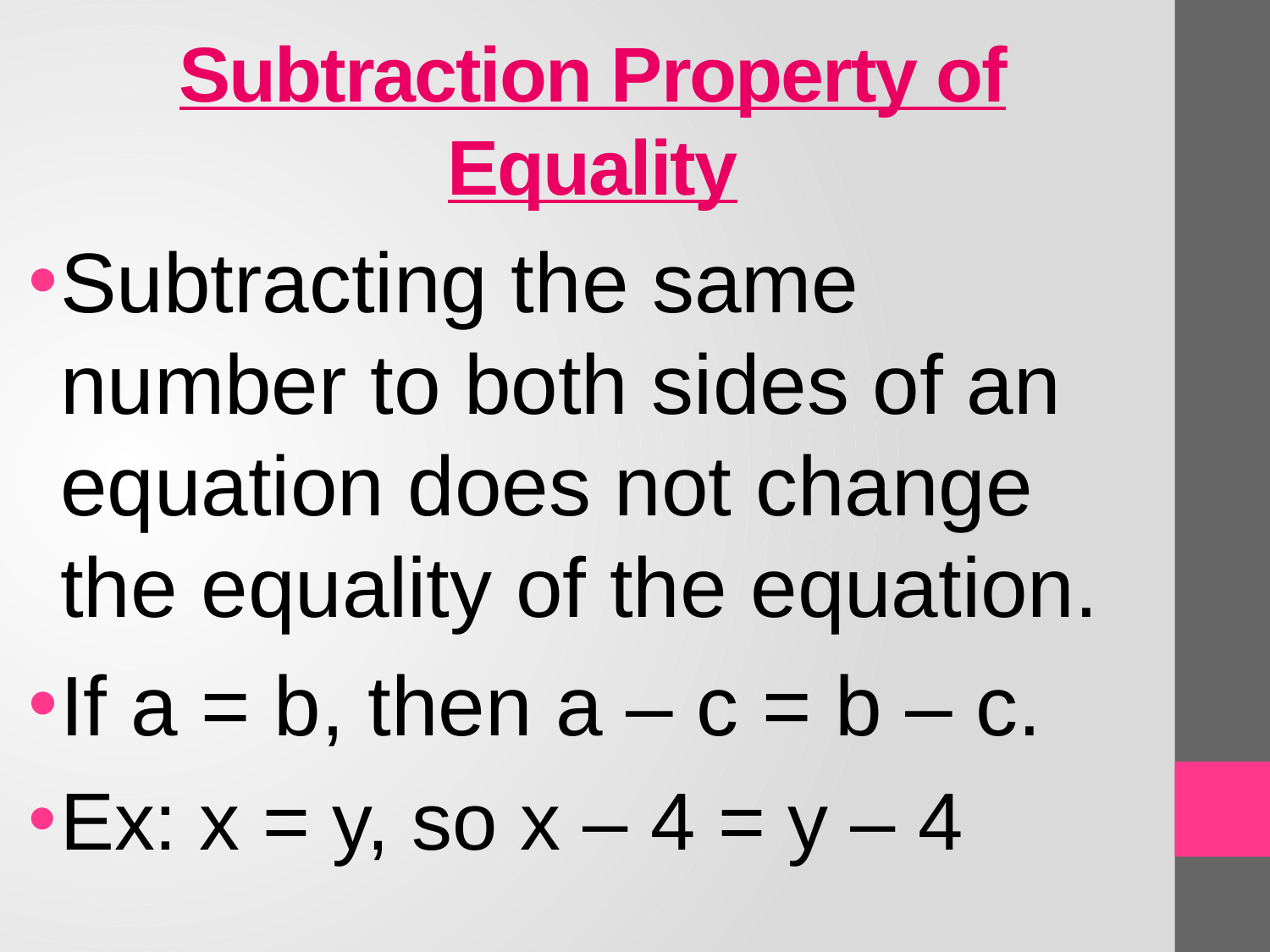

# Subtraction Property of Equality
Subtracting the same number to both sides of an equation does not change the equality of the equation.
If a = b, then a – c = b – c.
Ex: x = y, so x – 4 = y – 4